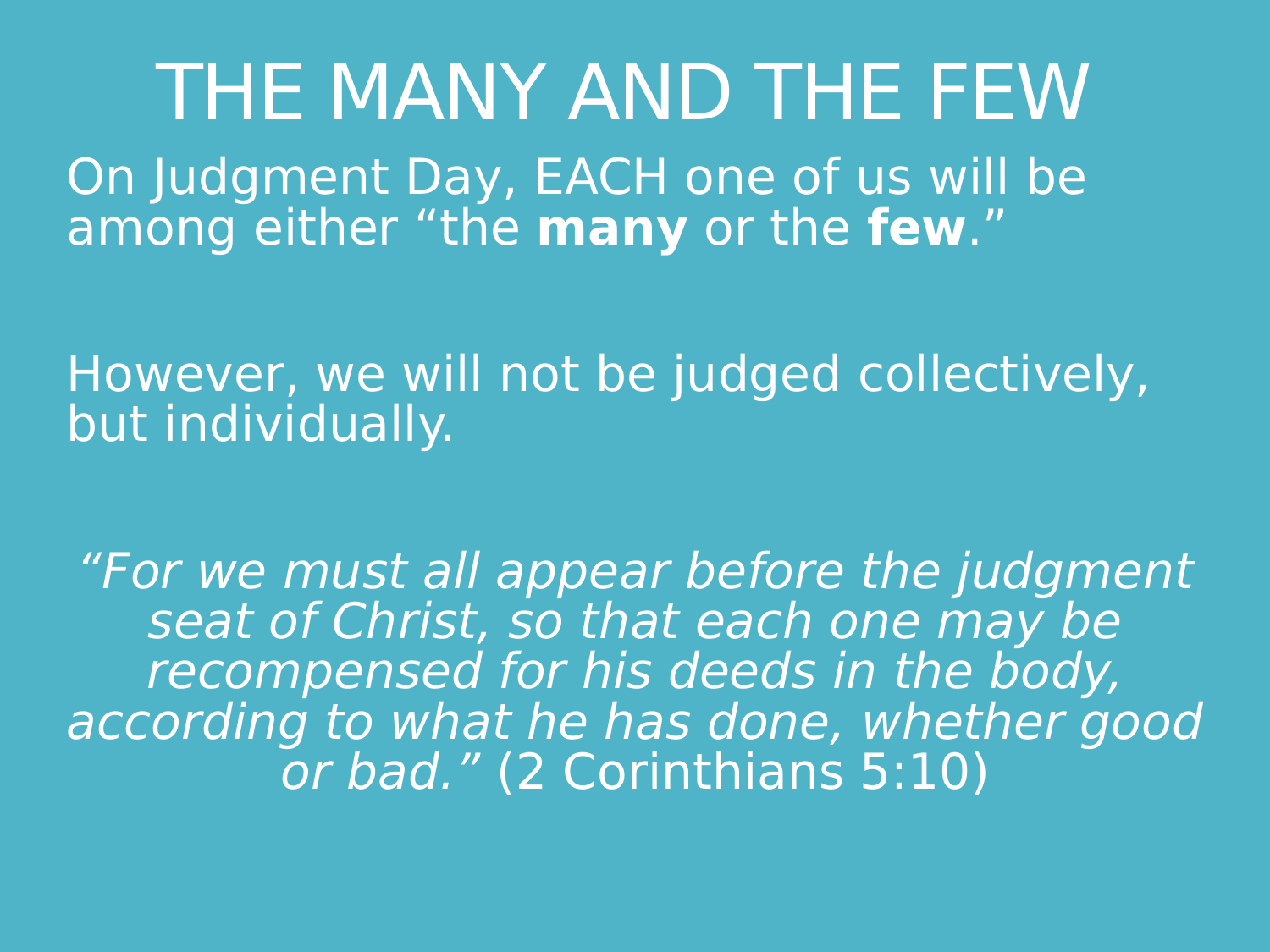

# THE MANY AND THE FEW
On Judgment Day, EACH one of us will be among either “the many or the few.”

However, we will not be judged collectively, but individually.

“For we must all appear before the judgment seat of Christ, so that each one may be recompensed for his deeds in the body, according to what he has done, whether good or bad.” (2 Corinthians 5:10)